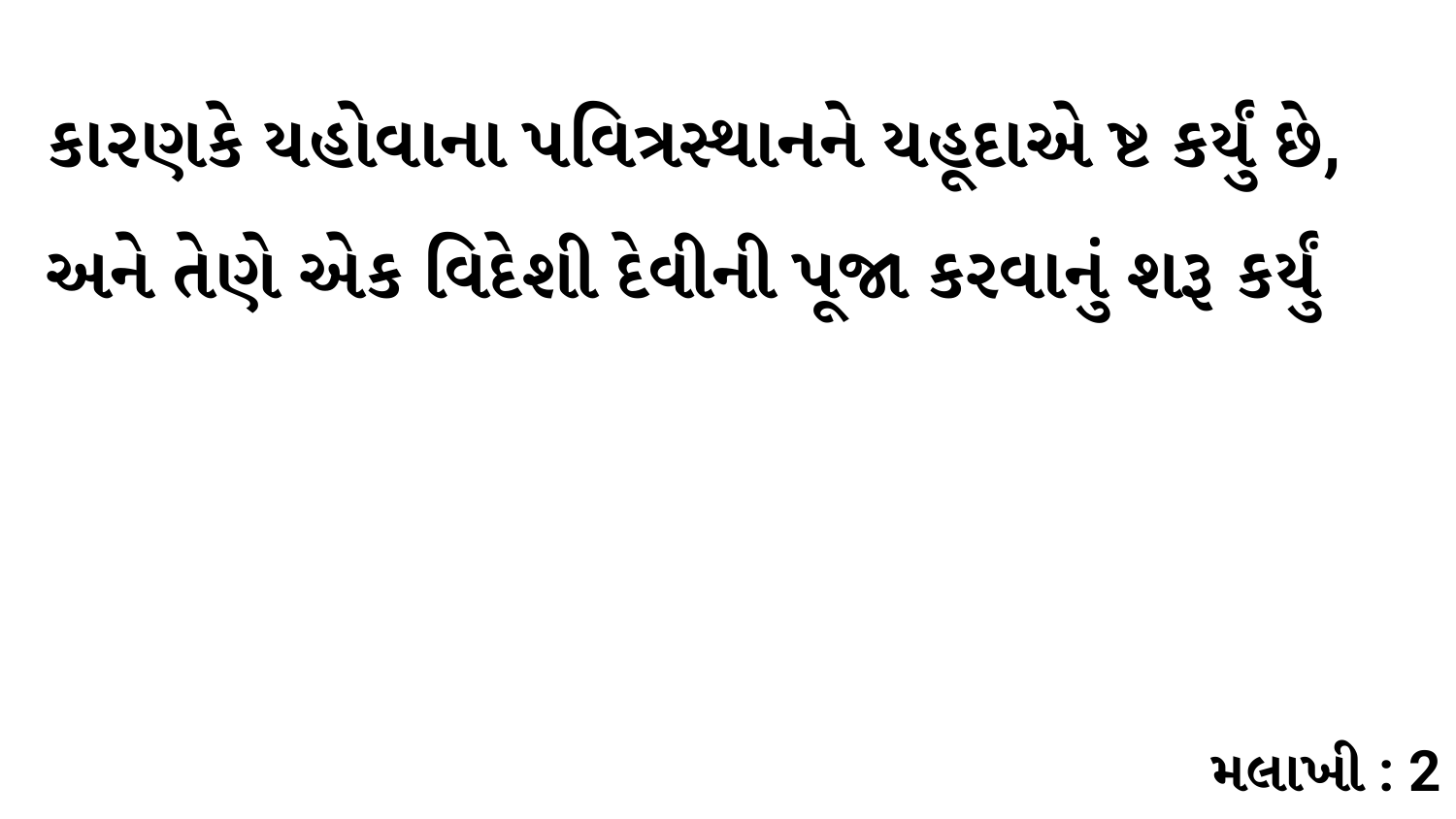

કારણકે યહોવાના પવિત્રસ્થાનને યહૂદાએ ષ્ટ કર્યું છે, અને તેણે એક વિદેશી દેવીની પૂજા કરવાનું શરૂ કર્યું
મલાખી : 2